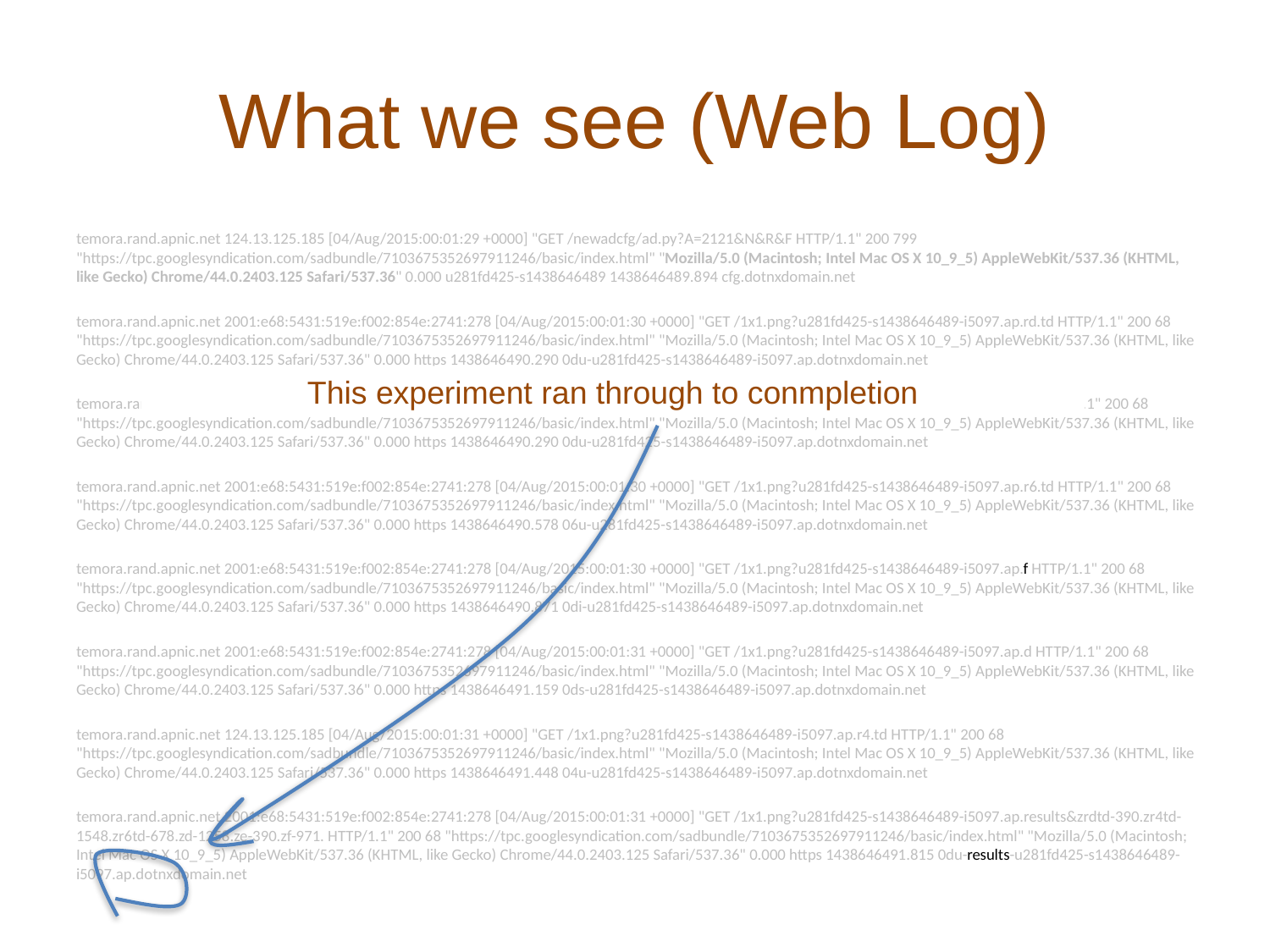

# What we see (Web Log)
temora.rand.apnic.net 124.13.125.185 [04/Aug/2015:00:01:29 +0000] "GET /newadcfg/ad.py?A=2121&N&R&F HTTP/1.1" 200 799 "https://tpc.googlesyndication.com/sadbundle/7103675352697911246/basic/index.html" "Mozilla/5.0 (Macintosh; Intel Mac OS X 10_9_5) AppleWebKit/537.36 (KHTML, like Gecko) Chrome/44.0.2403.125 Safari/537.36" 0.000 u281fd425-s1438646489 1438646489.894 cfg.dotnxdomain.net

temora.rand.apnic.net 2001:e68:5431:519e:f002:854e:2741:278 [04/Aug/2015:00:01:30 +0000] "GET /1x1.png?u281fd425-s1438646489-i5097.ap.rd.td HTTP/1.1" 200 68 "https://tpc.googlesyndication.com/sadbundle/7103675352697911246/basic/index.html" "Mozilla/5.0 (Macintosh; Intel Mac OS X 10_9_5) AppleWebKit/537.36 (KHTML, like Gecko) Chrome/44.0.2403.125 Safari/537.36" 0.000 https 1438646490.290 0du-u281fd425-s1438646489-i5097.ap.dotnxdomain.net

temora.rand.apnic.net 2001:e68:5431:519e:f002:854e:2741:278 [04/Aug/2015:00:01:30 +0000] "GET /1x1.png?u281fd425-s1438646489-i5097.ap.e HTTP/1.1" 200 68 "https://tpc.googlesyndication.com/sadbundle/7103675352697911246/basic/index.html" "Mozilla/5.0 (Macintosh; Intel Mac OS X 10_9_5) AppleWebKit/537.36 (KHTML, like Gecko) Chrome/44.0.2403.125 Safari/537.36" 0.000 https 1438646490.290 0du-u281fd425-s1438646489-i5097.ap.dotnxdomain.net

temora.rand.apnic.net 2001:e68:5431:519e:f002:854e:2741:278 [04/Aug/2015:00:01:30 +0000] "GET /1x1.png?u281fd425-s1438646489-i5097.ap.r6.td HTTP/1.1" 200 68 "https://tpc.googlesyndication.com/sadbundle/7103675352697911246/basic/index.html" "Mozilla/5.0 (Macintosh; Intel Mac OS X 10_9_5) AppleWebKit/537.36 (KHTML, like Gecko) Chrome/44.0.2403.125 Safari/537.36" 0.000 https 1438646490.578 06u-u281fd425-s1438646489-i5097.ap.dotnxdomain.net

temora.rand.apnic.net 2001:e68:5431:519e:f002:854e:2741:278 [04/Aug/2015:00:01:30 +0000] "GET /1x1.png?u281fd425-s1438646489-i5097.ap.f HTTP/1.1" 200 68 "https://tpc.googlesyndication.com/sadbundle/7103675352697911246/basic/index.html" "Mozilla/5.0 (Macintosh; Intel Mac OS X 10_9_5) AppleWebKit/537.36 (KHTML, like Gecko) Chrome/44.0.2403.125 Safari/537.36" 0.000 https 1438646490.871 0di-u281fd425-s1438646489-i5097.ap.dotnxdomain.net

temora.rand.apnic.net 2001:e68:5431:519e:f002:854e:2741:278 [04/Aug/2015:00:01:31 +0000] "GET /1x1.png?u281fd425-s1438646489-i5097.ap.d HTTP/1.1" 200 68 "https://tpc.googlesyndication.com/sadbundle/7103675352697911246/basic/index.html" "Mozilla/5.0 (Macintosh; Intel Mac OS X 10_9_5) AppleWebKit/537.36 (KHTML, like Gecko) Chrome/44.0.2403.125 Safari/537.36" 0.000 https 1438646491.159 0ds-u281fd425-s1438646489-i5097.ap.dotnxdomain.net

temora.rand.apnic.net 124.13.125.185 [04/Aug/2015:00:01:31 +0000] "GET /1x1.png?u281fd425-s1438646489-i5097.ap.r4.td HTTP/1.1" 200 68 "https://tpc.googlesyndication.com/sadbundle/7103675352697911246/basic/index.html" "Mozilla/5.0 (Macintosh; Intel Mac OS X 10_9_5) AppleWebKit/537.36 (KHTML, like Gecko) Chrome/44.0.2403.125 Safari/537.36" 0.000 https 1438646491.448 04u-u281fd425-s1438646489-i5097.ap.dotnxdomain.net

temora.rand.apnic.net 2001:e68:5431:519e:f002:854e:2741:278 [04/Aug/2015:00:01:31 +0000] "GET /1x1.png?u281fd425-s1438646489-i5097.ap.results&zrdtd-390.zr4td-1548.zr6td-678.zd-1258.ze-390.zf-971. HTTP/1.1" 200 68 "https://tpc.googlesyndication.com/sadbundle/7103675352697911246/basic/index.html" "Mozilla/5.0 (Macintosh; Intel Mac OS X 10_9_5) AppleWebKit/537.36 (KHTML, like Gecko) Chrome/44.0.2403.125 Safari/537.36" 0.000 https 1438646491.815 0du-results-u281fd425-s1438646489-i5097.ap.dotnxdomain.net

This experiment ran through to conmpletion